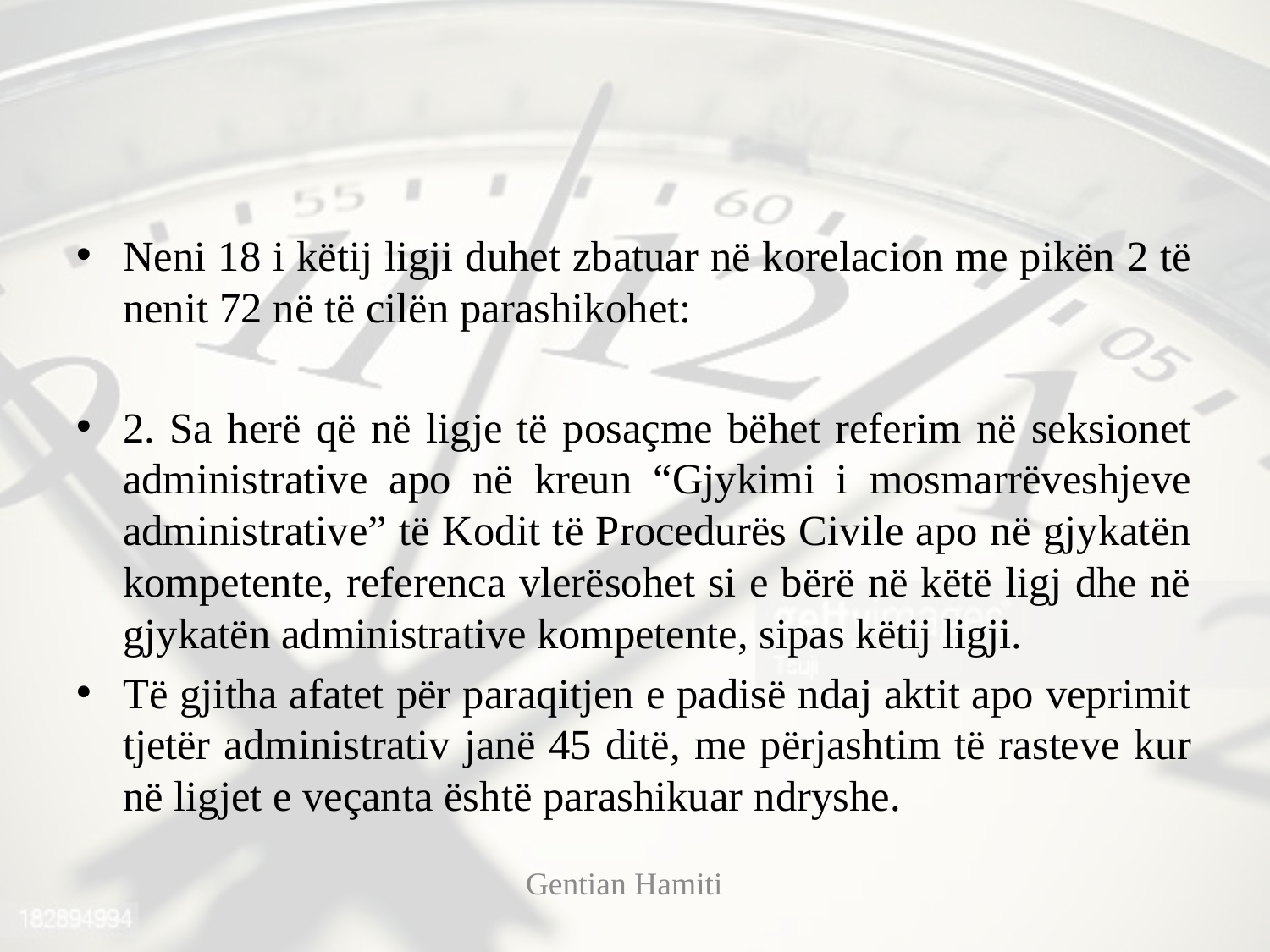

#
Neni 18 i këtij ligji duhet zbatuar në korelacion me pikën 2 të nenit 72 në të cilën parashikohet:

2. Sa herë që në ligje të posaçme bëhet referim në seksionet administrative apo në kreun “Gjykimi i mosmarrëveshjeve administrative” të Kodit të Procedurës Civile apo në gjykatën kompetente, referenca vlerësohet si e bërë në këtë ligj dhe në gjykatën administrative kompetente, sipas këtij ligji.
Të gjitha afatet për paraqitjen e padisë ndaj aktit apo veprimit tjetër administrativ janë 45 ditë, me përjashtim të rasteve kur në ligjet e veçanta është parashikuar ndryshe.

Gentian Hamiti